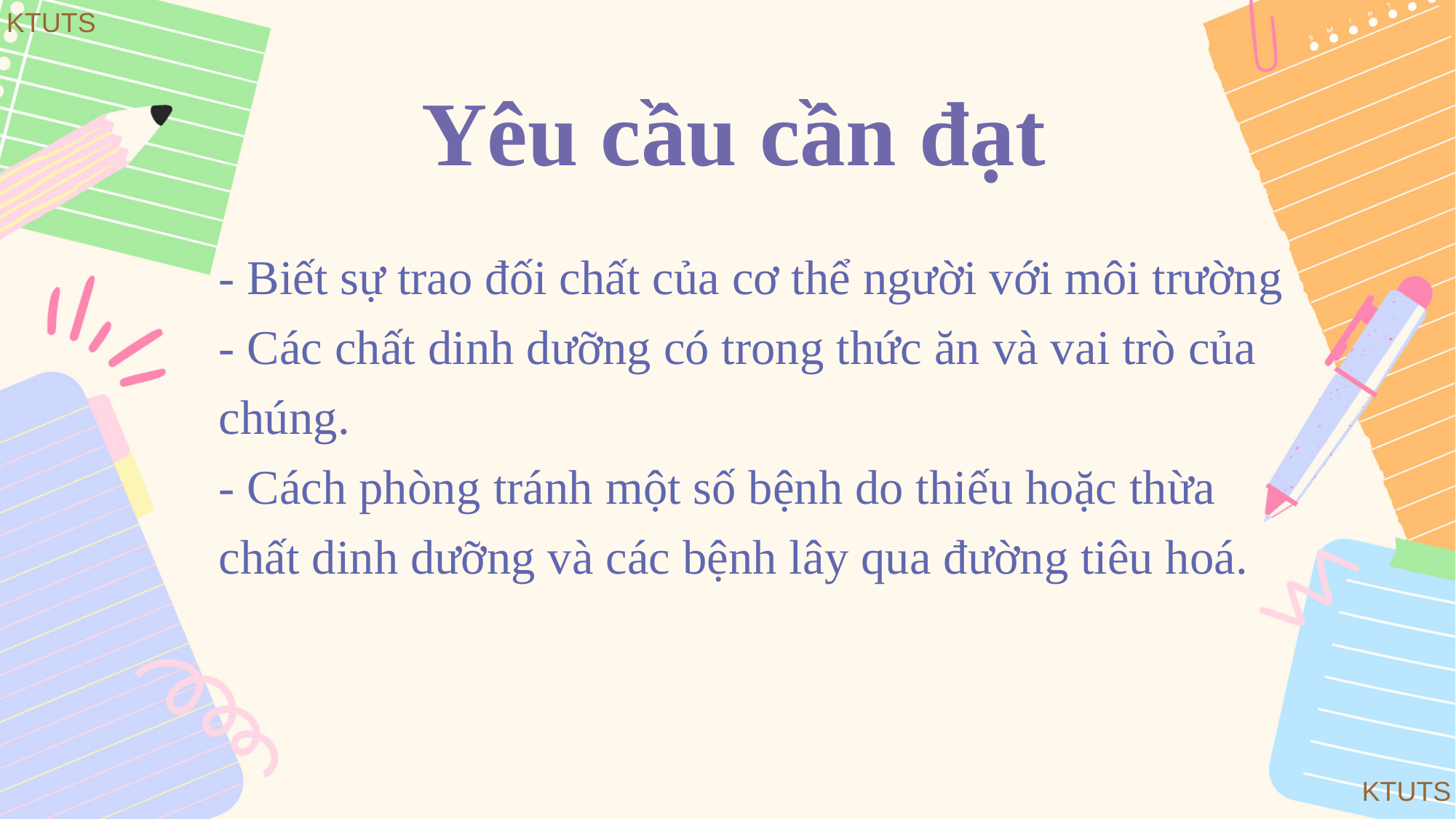

Yêu cầu cần đạt
- Biết sự trao đối chất của cơ thể người với môi trường
- Các chất dinh dưỡng có trong thức ăn và vai trò của chúng.
- Cách phòng tránh một số bệnh do thiếu hoặc thừa chất dinh dưỡng và các bệnh lây qua đường tiêu hoá.